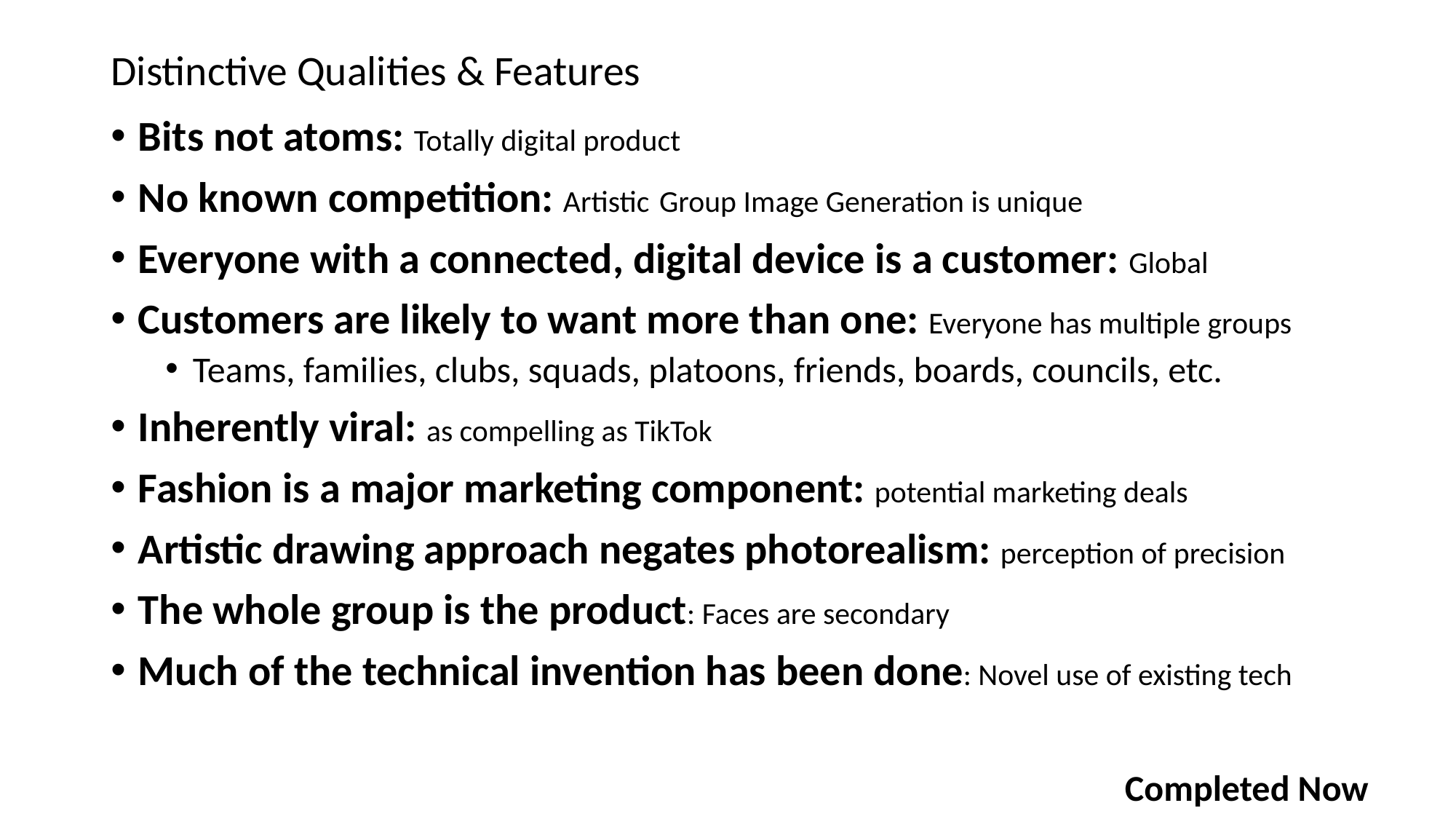

Distinctive Qualities & Features
Bits not atoms: Totally digital product
No known competition: Artistic Group Image Generation is unique
Everyone with a connected, digital device is a customer: Global
Customers are likely to want more than one: Everyone has multiple groups
Teams, families, clubs, squads, platoons, friends, boards, councils, etc.
Inherently viral: as compelling as TikTok
Fashion is a major marketing component: potential marketing deals
Artistic drawing approach negates photorealism: perception of precision
The whole group is the product: Faces are secondary
Much of the technical invention has been done: Novel use of existing tech

Completed Now